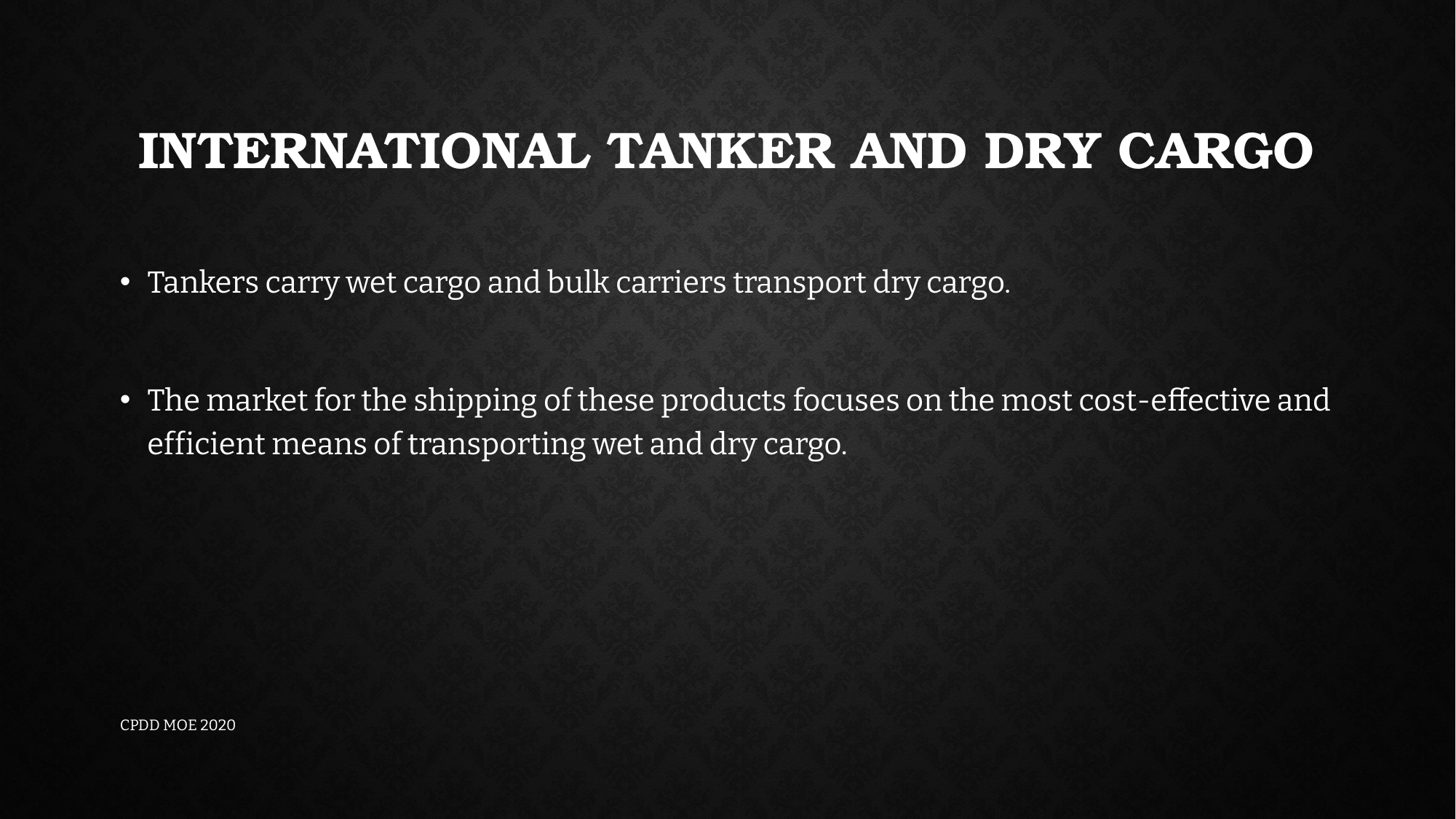

# International tanker and dry cargo
Tankers carry wet cargo and bulk carriers transport dry cargo.

The market for the shipping of these products focuses on the most cost-effective and efficient means of transporting wet and dry cargo.
CPDD MOE 2020